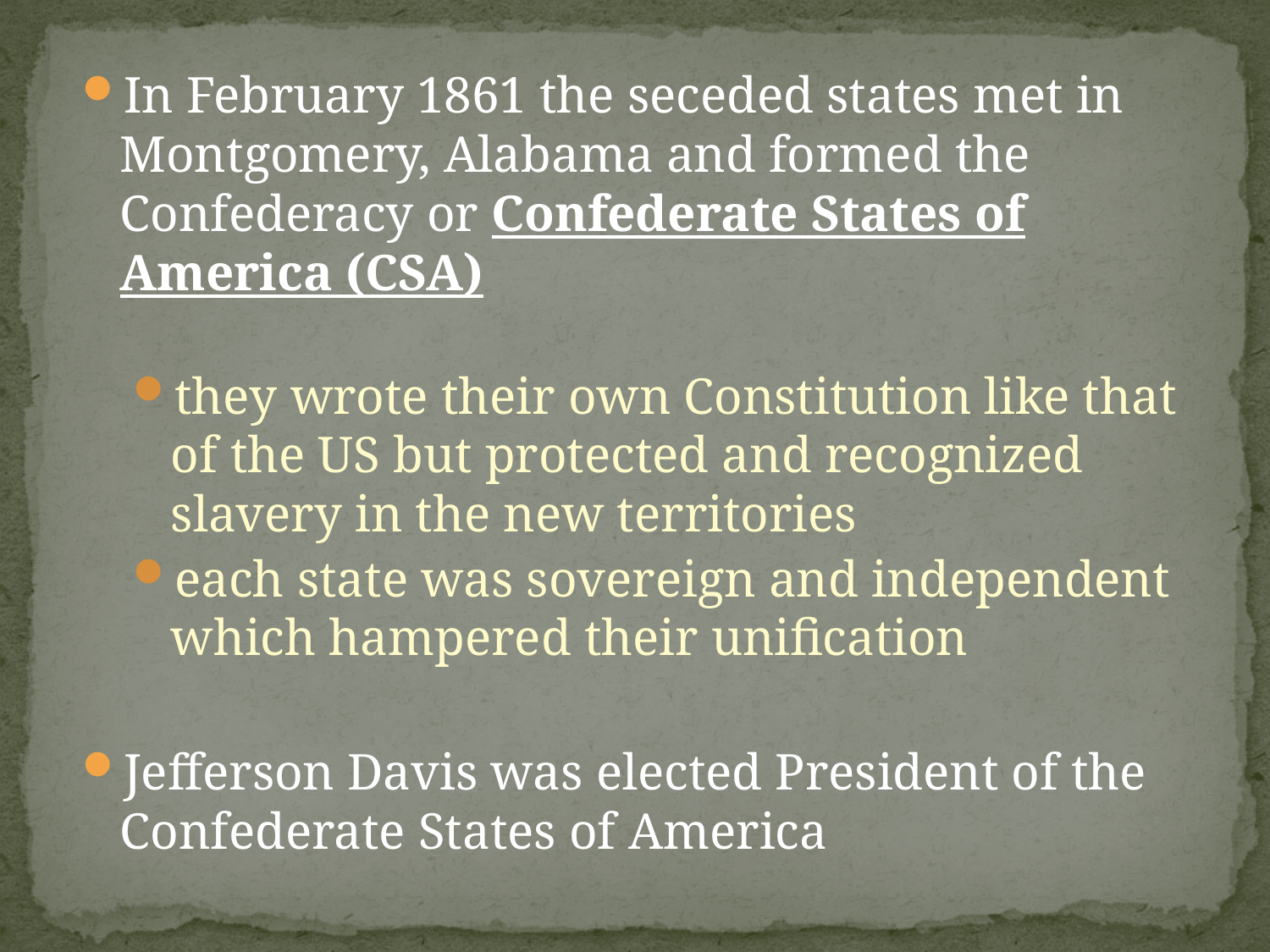

In February 1861 the seceded states met in Montgomery, Alabama and formed the Confederacy or Confederate States of America (CSA)
they wrote their own Constitution like that of the US but protected and recognized slavery in the new territories
each state was sovereign and independent which hampered their unification

Jefferson Davis was elected President of the Confederate States of America